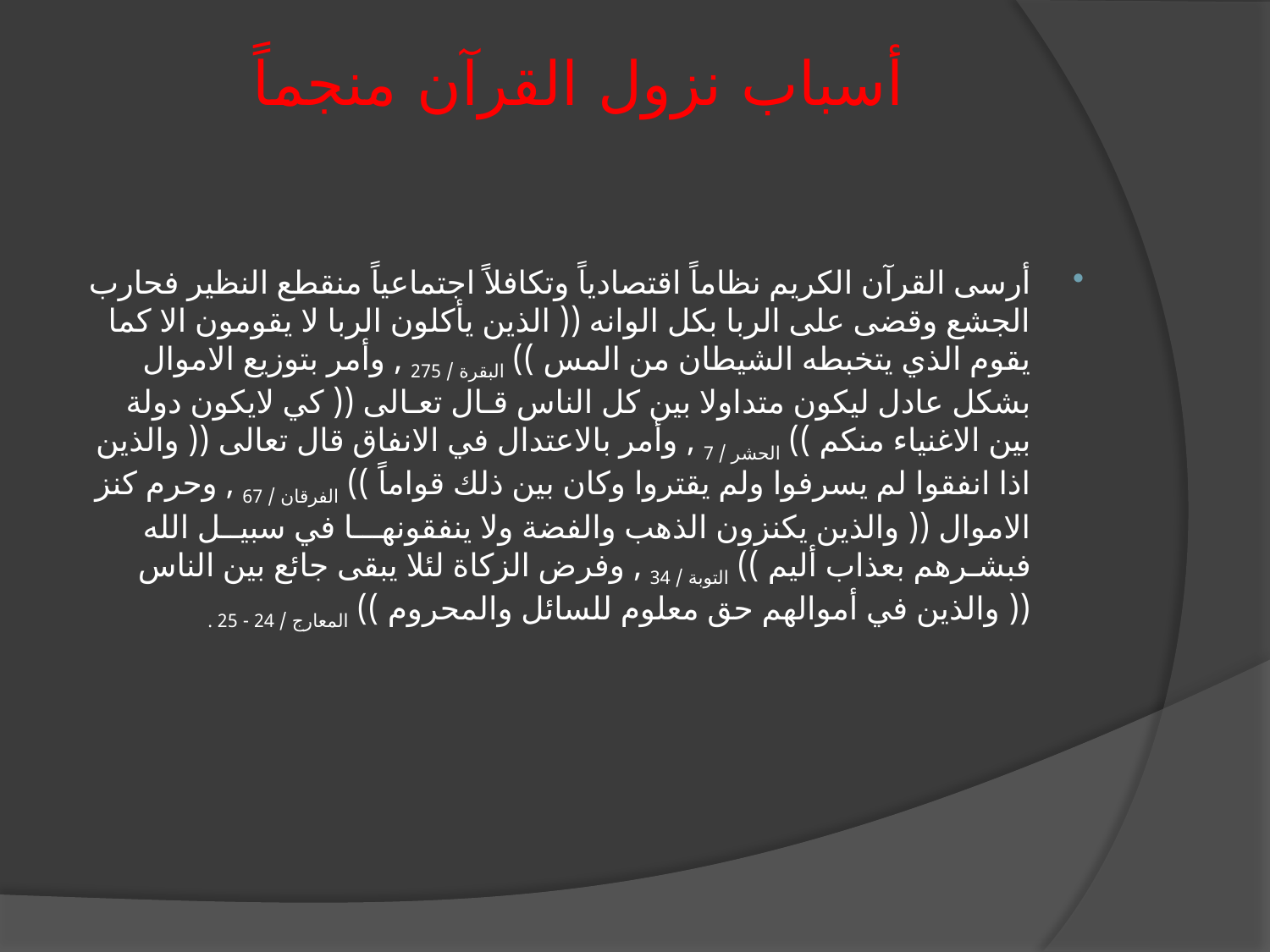

# أسباب نزول القرآن منجماً
أرسى القرآن الكريم نظاماً اقتصادياً وتكافلاً اجتماعياً منقطع النظير فحارب الجشع وقضى على الربا بكل الوانه (( الذين يأكلون الربا لا يقومون الا كما يقوم الذي يتخبطه الشيطان من المس )) البقرة / 275 , وأمر بتوزيع الاموال بشكل عادل ليكون متداولا بين كل الناس قـال تعـالى (( كي لايكون دولة بين الاغنياء منكم )) الحشر / 7 , وأمر بالاعتدال في الانفاق قال تعالى (( والذين اذا انفقوا لم يسرفوا ولم يقتروا وكان بين ذلك قواماً )) الفرقان / 67 , وحرم كنز الاموال (( والذين يكنزون الذهب والفضة ولا ينفقونهـــا في سبيــل الله فبشـرهم بعذاب أليم )) التوبة / 34 , وفرض الزكاة لئلا يبقى جائع بين الناس (( والذين في أموالهم حق معلوم للسائل والمحروم )) المعارج / 24 - 25 .